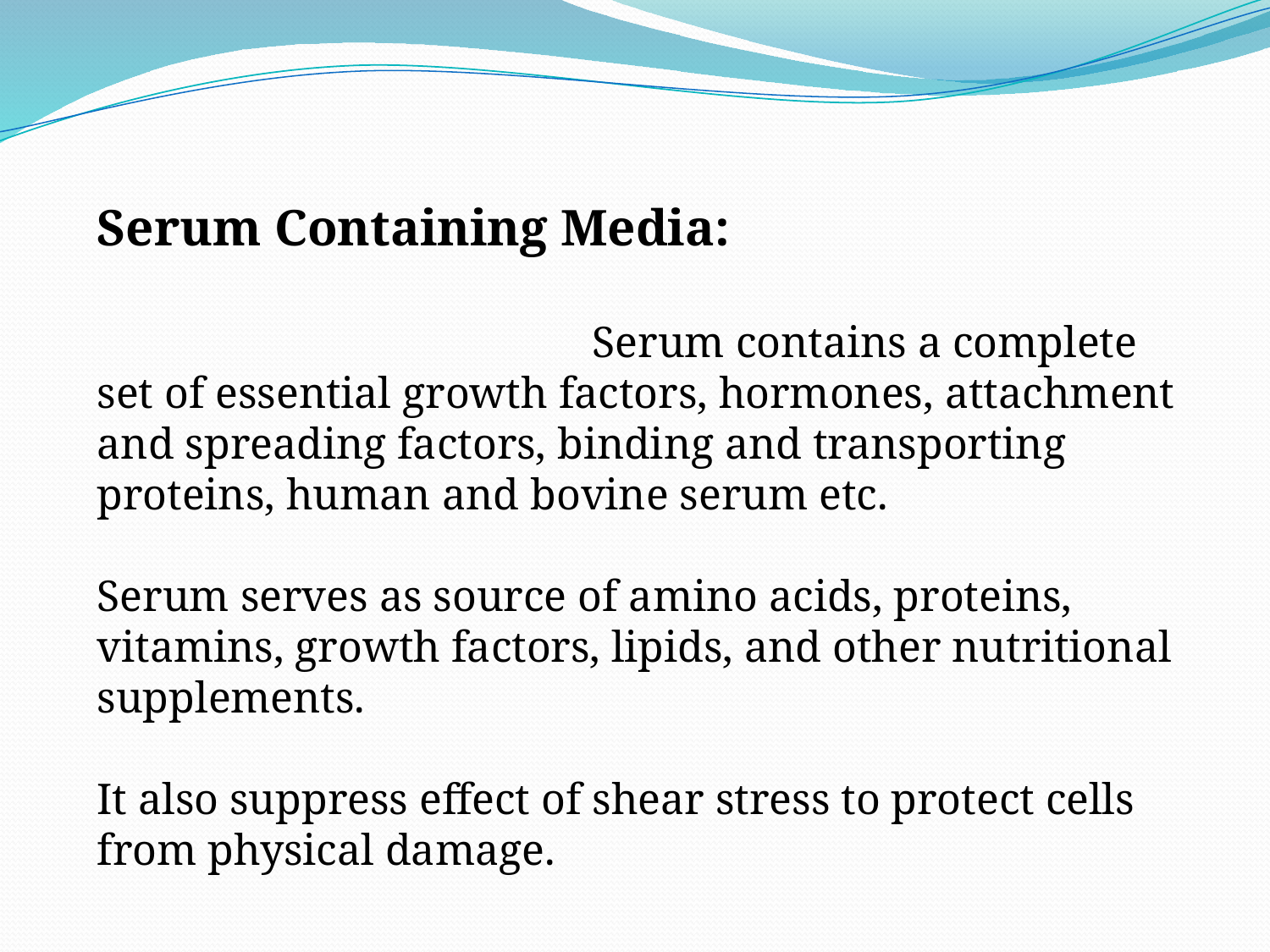

Serum Containing Media:

                                             Serum contains a complete set of essential growth factors, hormones, attachment and spreading factors, binding and transporting proteins, human and bovine serum etc.

Serum serves as source of amino acids, proteins, vitamins, growth factors, lipids, and other nutritional supplements.

It also suppress effect of shear stress to protect cells from physical damage.